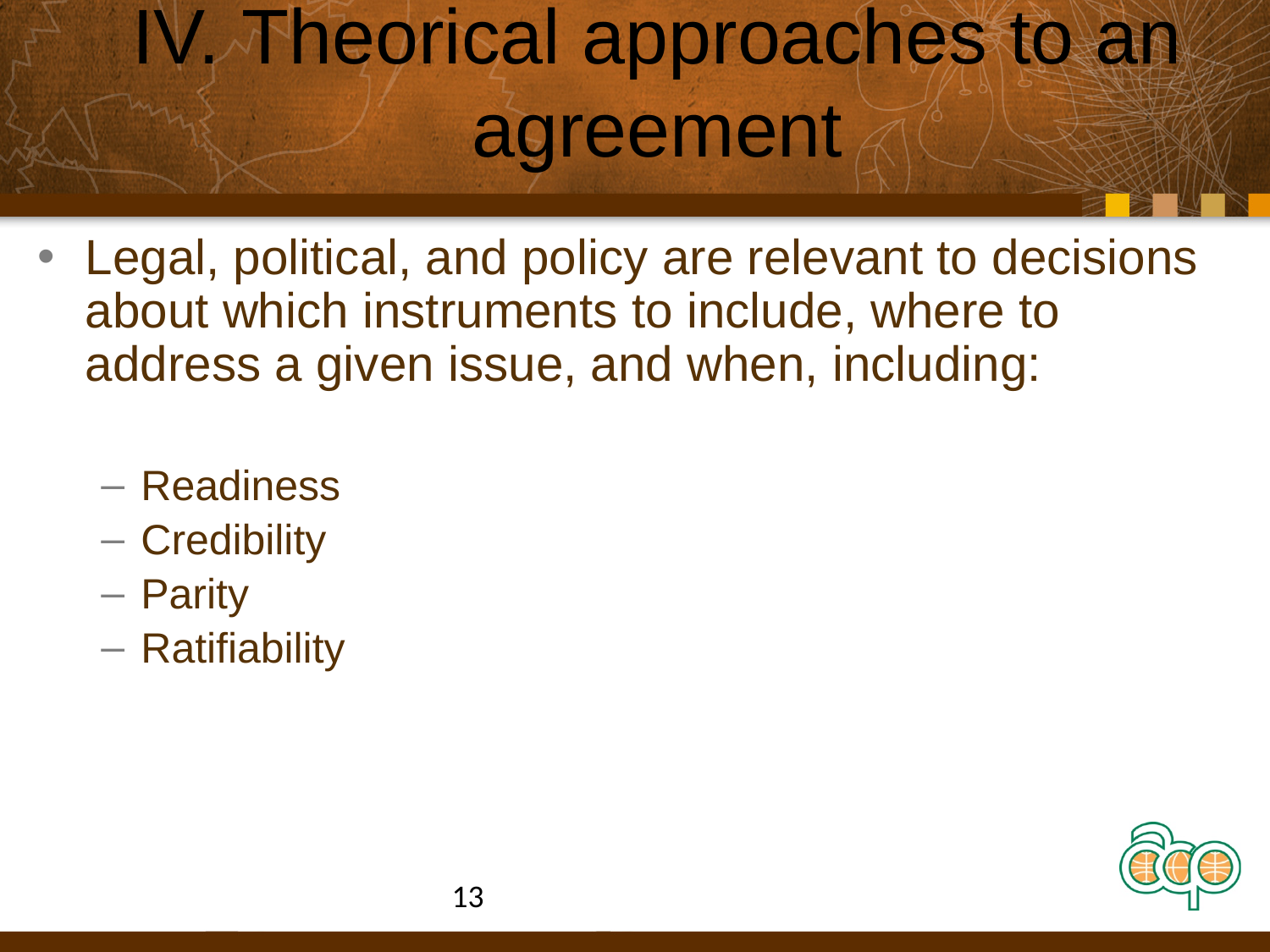

# IV. Theorical approaches to an agreement
Legal, political, and policy are relevant to decisions about which instruments to include, where to address a given issue, and when, including:

Readiness
Credibility
Parity
Ratifiability

13